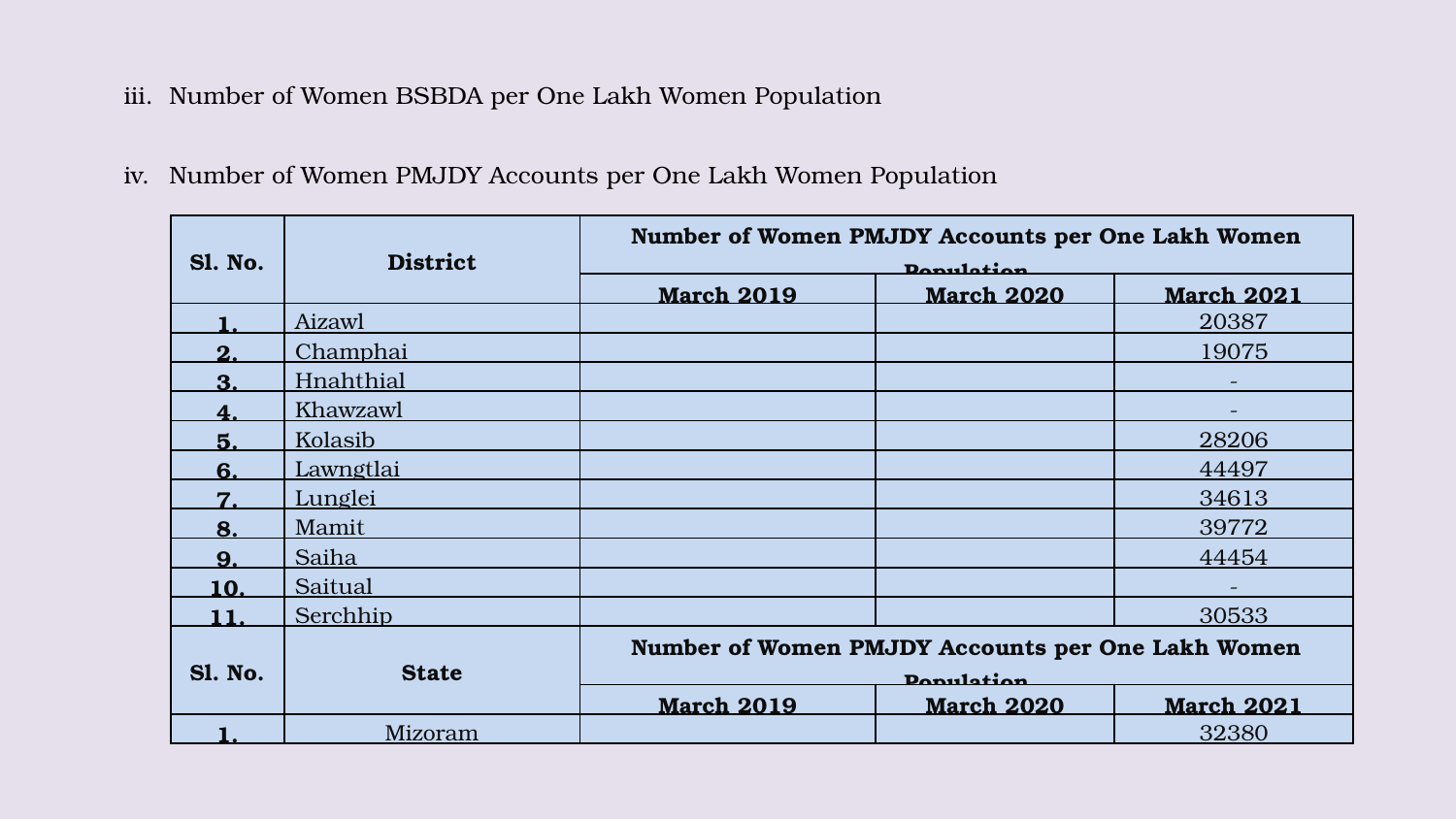

Number of Women BSBDA per One Lakh Women Population

Number of Women PMJDY Accounts per One Lakh Women Population
| Sl. No. | District | Number of Women PMJDY Accounts per One Lakh Women Population |  |  |
| --- | --- | --- | --- | --- |
|  |  | March 2019 | March 2020 | March 2021 |
| 1. | Aizawl |  |  | 20387 |
| 2. | Champhai |  |  | 19075 |
| 3. | Hnahthial |  |  | - |
| 4. | Khawzawl |  |  | - |
| 5. | Kolasib |  |  | 28206 |
| 6. | Lawngtlai |  |  | 44497 |
| 7. | Lunglei |  |  | 34613 |
| 8. | Mamit |  |  | 39772 |
| 9. | Saiha |  |  | 44454 |
| 10. | Saitual |  |  | - |
| 11. | Serchhip |  |  | 30533 |
| Sl. No. | State | Number of Women PMJDY Accounts per One Lakh Women Population |  |  |
|  |  | March 2019 | March 2020 | March 2021 |
| 1. | Mizoram |  |  | 32380 |